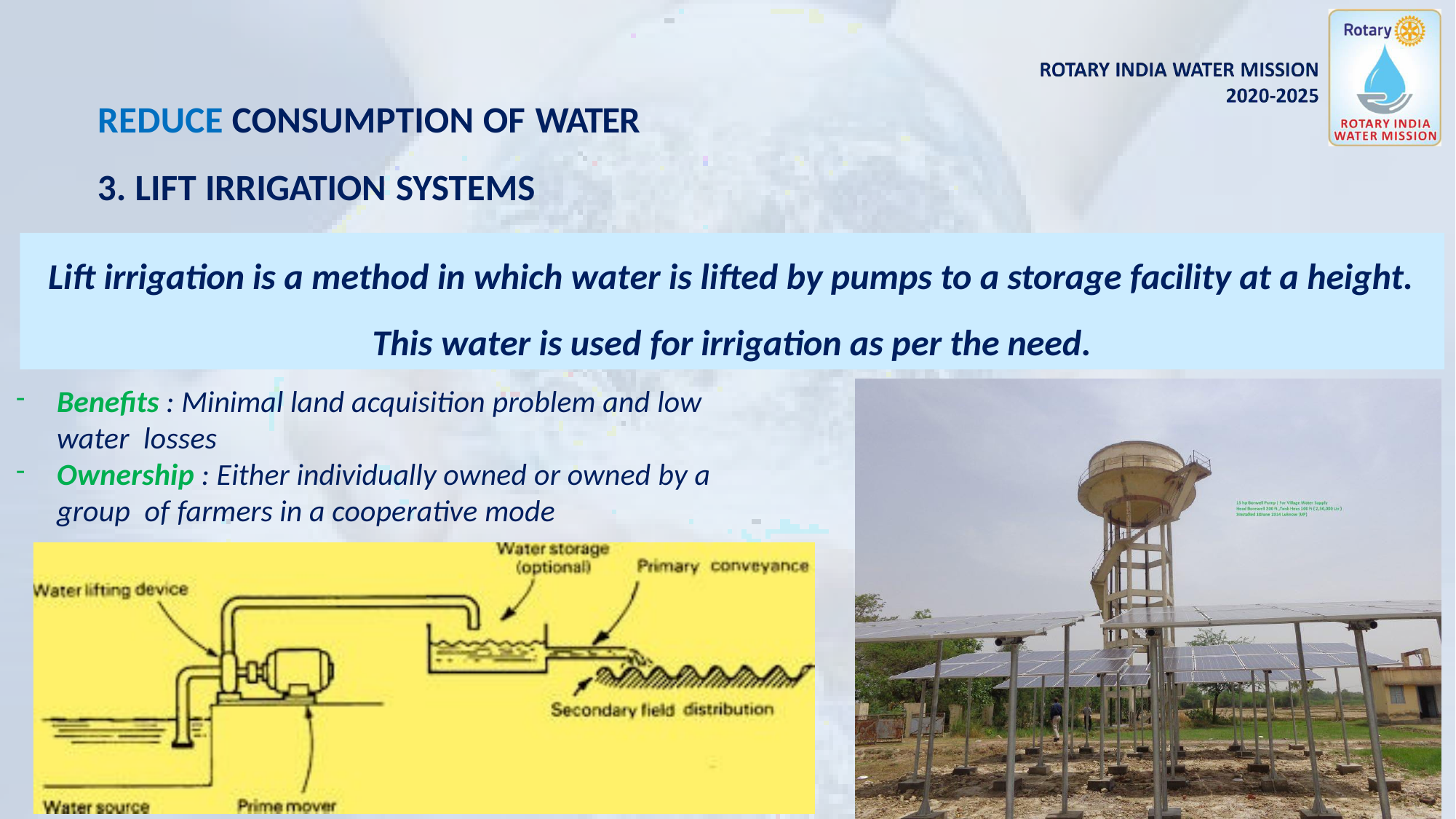

# REDUCE CONSUMPTION OF WATER
3. LIFT IRRIGATION SYSTEMS

Lift irrigation is a method in which water is lifted by pumps to a storage facility at a height.
This water is used for irrigation as per the need.
Benefits : Minimal land acquisition problem and low water  losses
Ownership : Either individually owned or owned by a group  of farmers in a cooperative mode